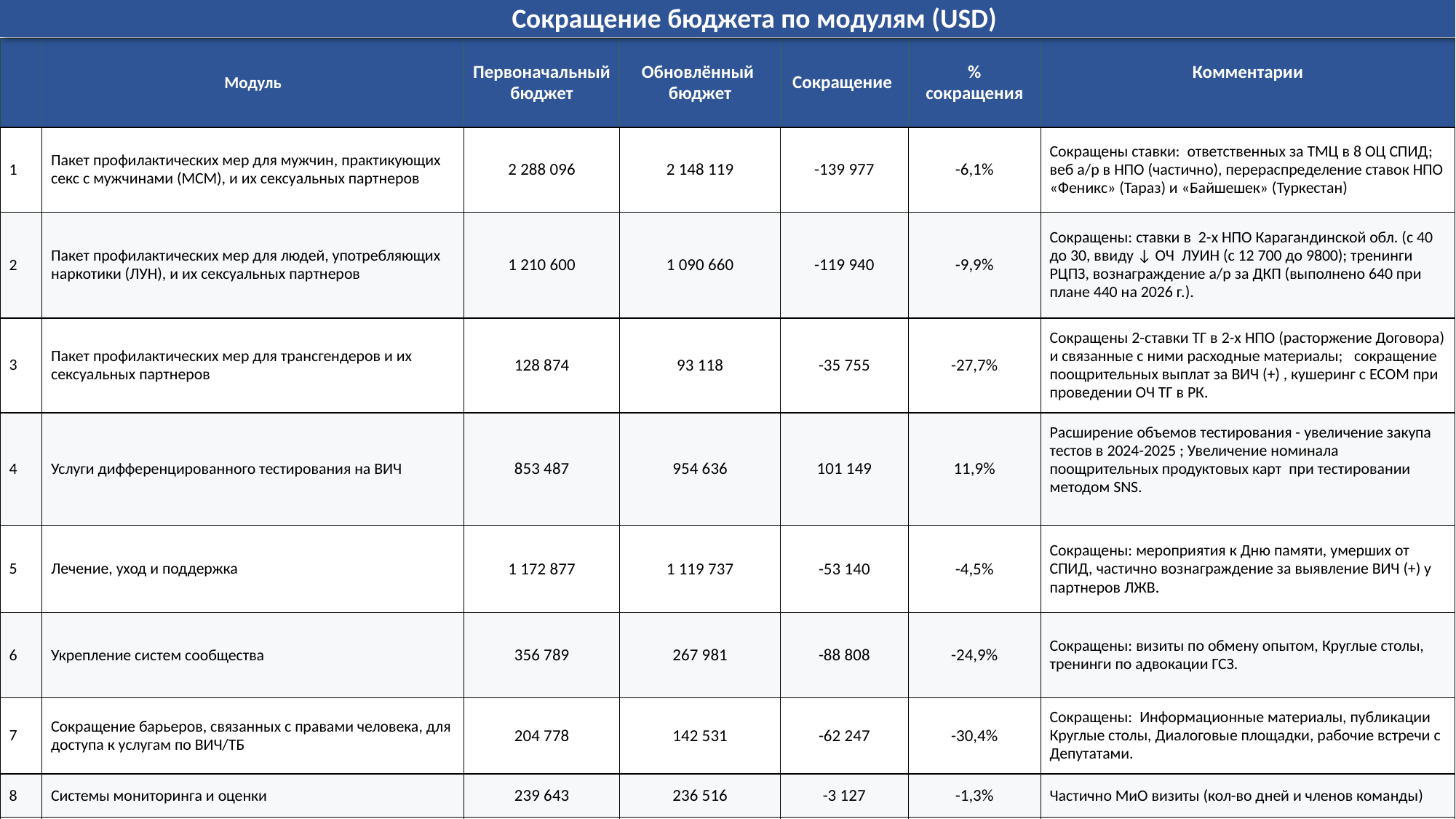

Сокращение бюджета по модулям (USD)
|  | Модуль | Первоначальный бюджет | Обновлённый бюджет | Сокращение | % сокращения | Комментарии |
| --- | --- | --- | --- | --- | --- | --- |
| 1 | Пакет профилактических мер для мужчин, практикующих секс с мужчинами (МСМ), и их сексуальных партнеров | 2 288 096 | 2 148 119 | -139 977 | -6,1% | Сокращены ставки: ответственных за ТМЦ в 8 ОЦ СПИД; веб а/р в НПО (частично), перераспределение ставок НПО «Феникс» (Тараз) и «Байшешек» (Туркестан) |
| 2 | Пакет профилактических мер для людей, употребляющих наркотики (ЛУН), и их сексуальных партнеров | 1 210 600 | 1 090 660 | -119 940 | -9,9% | Сокращены: ставки в 2-х НПО Карагандинской обл. (с 40 до 30, ввиду ↓ ОЧ ЛУИН (с 12 700 до 9800); тренинги РЦПЗ, вознаграждение а/р за ДКП (выполнено 640 при плане 440 на 2026 г.). |
| 3 | Пакет профилактических мер для трансгендеров и их сексуальных партнеров | 128 874 | 93 118 | -35 755 | -27,7% | Сокращены 2-ставки ТГ в 2-х НПО (расторжение Договора) и связанные с ними расходные материалы; сокращение поощрительных выплат за ВИЧ (+) , кушеринг с ECOM при проведении ОЧ ТГ в РК. |
| 4 | Услуги дифференцированного тестирования на ВИЧ | 853 487 | 954 636 | 101 149 | 11,9% | Расширение объемов тестирования - увеличение закупа тестов в 2024-2025 ; Увеличение номинала поощрительных продуктовых карт при тестировании методом SNS. |
| 5 | Лечение, уход и поддержка | 1 172 877 | 1 119 737 | -53 140 | -4,5% | Сокращены: мероприятия к Дню памяти, умерших от СПИД, частично вознаграждение за выявление ВИЧ (+) у партнеров ЛЖВ. |
| 6 | Укрепление систем сообщества | 356 789 | 267 981 | -88 808 | -24,9% | Сокращены: визиты по обмену опытом, Круглые столы, тренинги по адвокации ГСЗ. |
| 7 | Сокращение барьеров, связанных с правами человека, для доступа к услугам по ВИЧ/ТБ | 204 778 | 142 531 | -62 247 | -30,4% | Сокращены: Информационные материалы, публикации Круглые столы, Диалоговые площадки, рабочие встречи с Депутатами. |
| 8 | Системы мониторинга и оценки | 239 643 | 236 516 | -3 127 | -1,3% | Частично МиО визиты (кол-во дней и членов команды) |
| 9 | Программный менеджмент | 967 848 | 820 219 | -147 628 | -15,3% | Сокращение адм. расходов ГРП ГФ |
|  | Итого | 7 422 991 | 6 873 518 | -549 473 | -7,4% |  |